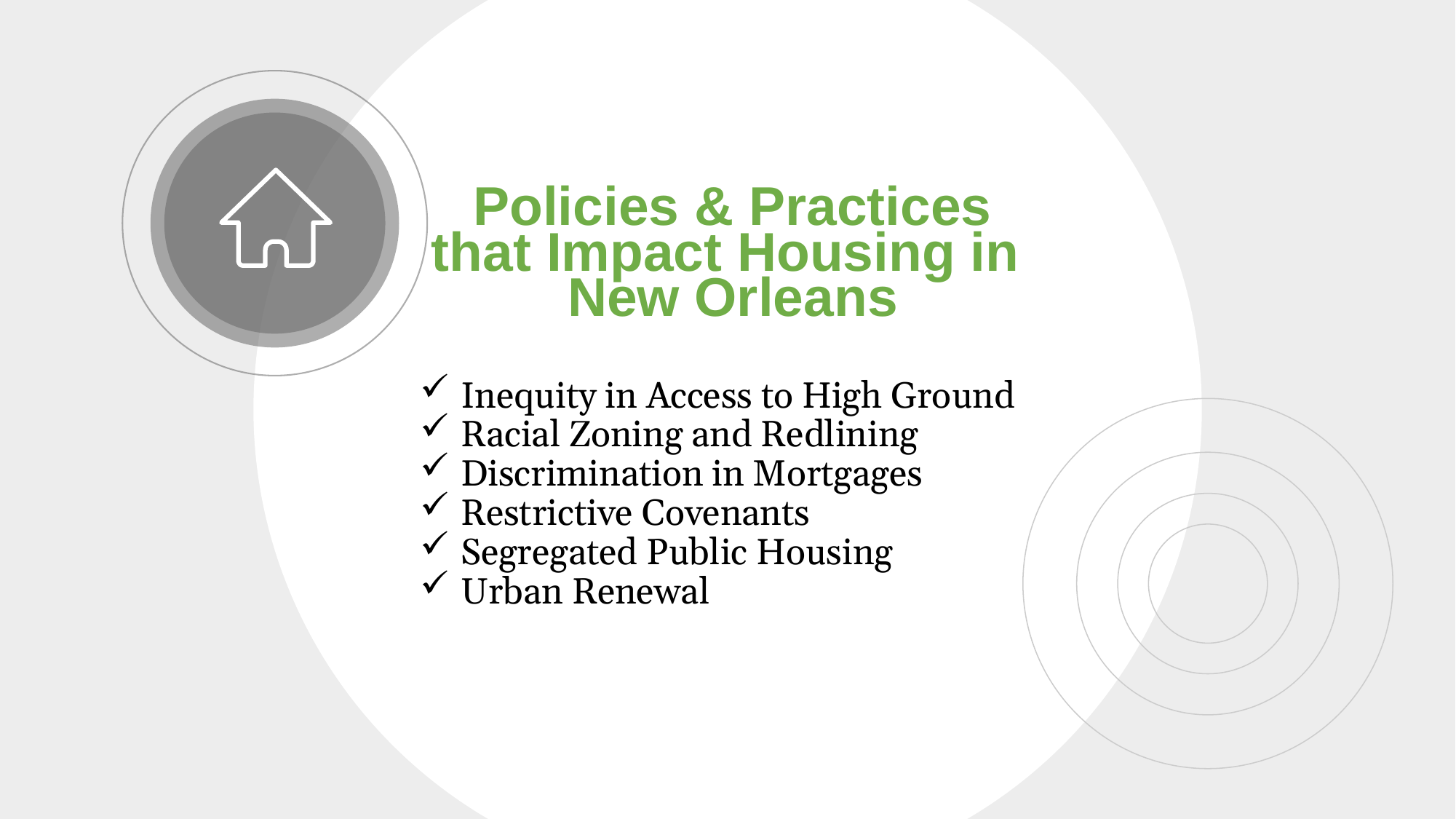

# Policies & Practices that Impact Housing in New Orleans
Inequity in Access to High Ground
Racial Zoning and Redlining
Discrimination in Mortgages
Restrictive Covenants
Segregated Public Housing
Urban Renewal